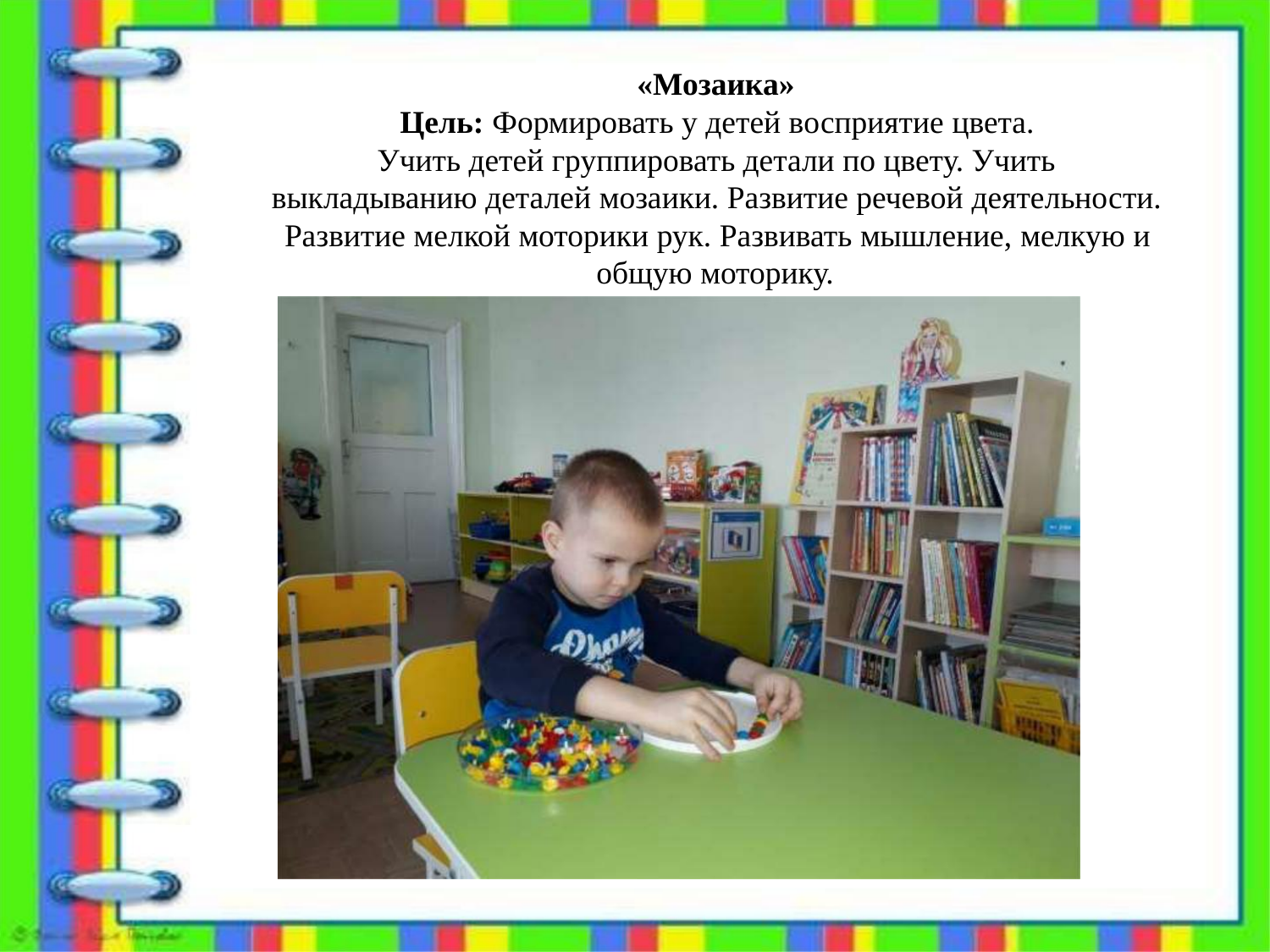

«Мозаика»
Цель: Формировать у детей восприятие цвета.
Учить детей группировать детали по цвету. Учить
выкладыванию деталей мозаики. Развитие речевой деятельности.
Развитие мелкой моторики рук. Развивать мышление, мелкую и
общую моторику.